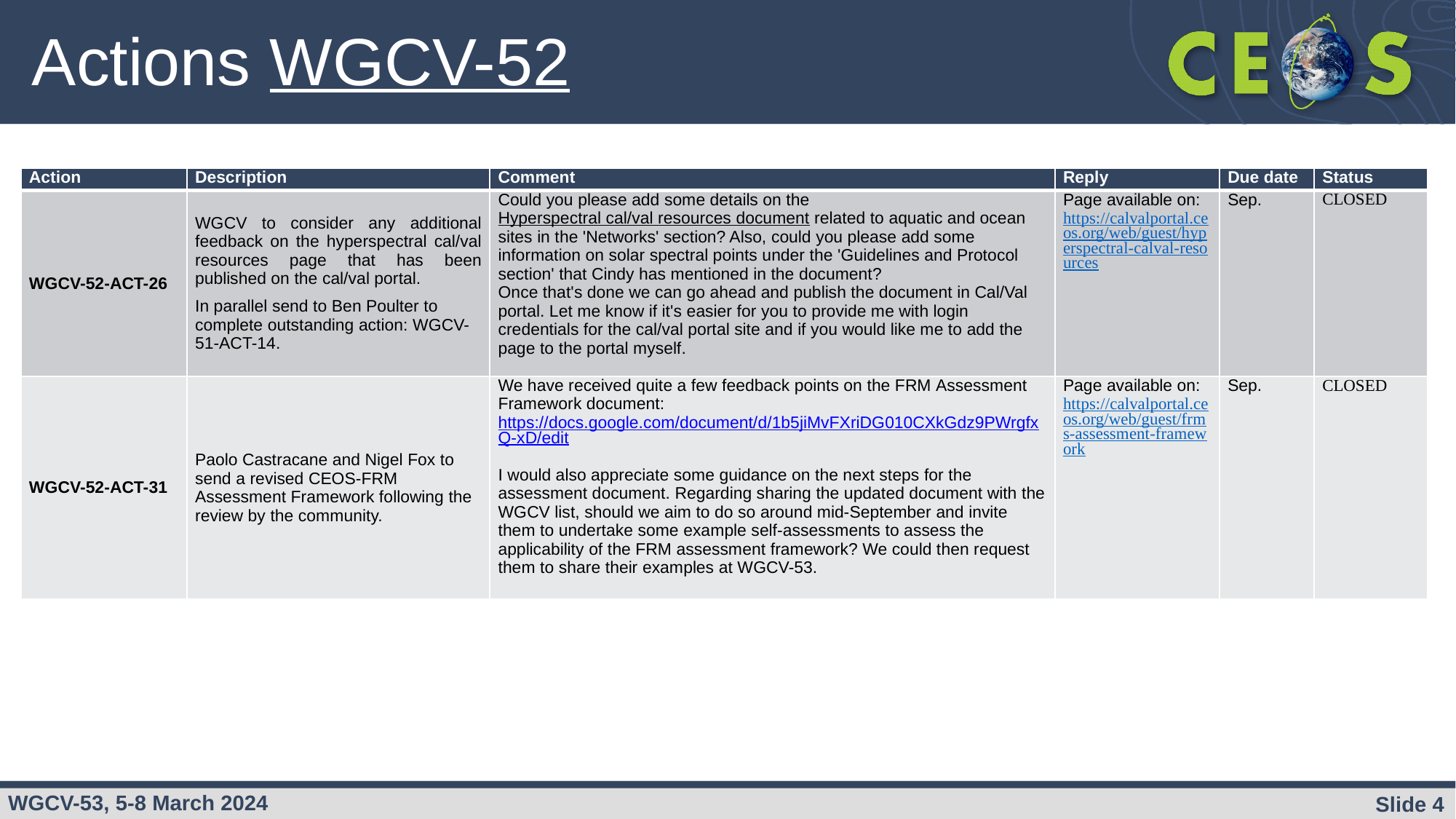

# Actions WGCV-52
| Action | Description | Comment | Reply | Due date | Status |
| --- | --- | --- | --- | --- | --- |
| WGCV-52-ACT-26 | WGCV to consider any additional feedback on the hyperspectral cal/val resources page that has been published on the cal/val portal. In parallel send to Ben Poulter to complete outstanding action: WGCV-51-ACT-14. | Could you please add some details on the Hyperspectral cal/val resources document related to aquatic and ocean sites in the 'Networks' section? Also, could you please add some information on solar spectral points under the 'Guidelines and Protocol section' that Cindy has mentioned in the document?  Once that's done we can go ahead and publish the document in Cal/Val portal. Let me know if it's easier for you to provide me with login credentials for the cal/val portal site and if you would like me to add the page to the portal myself. | Page available on: https://calvalportal.ceos.org/web/guest/hyperspectral-calval-resources | Sep. | CLOSED |
| WGCV-52-ACT-31 | Paolo Castracane and Nigel Fox to send a revised CEOS-FRM Assessment Framework following the review by the community. | We have received quite a few feedback points on the FRM Assessment Framework document:  https://docs.google.com/document/d/1b5jiMvFXriDG010CXkGdz9PWrgfxQ-xD/edit    I would also appreciate some guidance on the next steps for the assessment document. Regarding sharing the updated document with the WGCV list, should we aim to do so around mid-September and invite them to undertake some example self-assessments to assess the applicability of the FRM assessment framework? We could then request them to share their examples at WGCV-53. | Page available on: https://calvalportal.ceos.org/web/guest/frms-assessment-framework | Sep. | CLOSED |